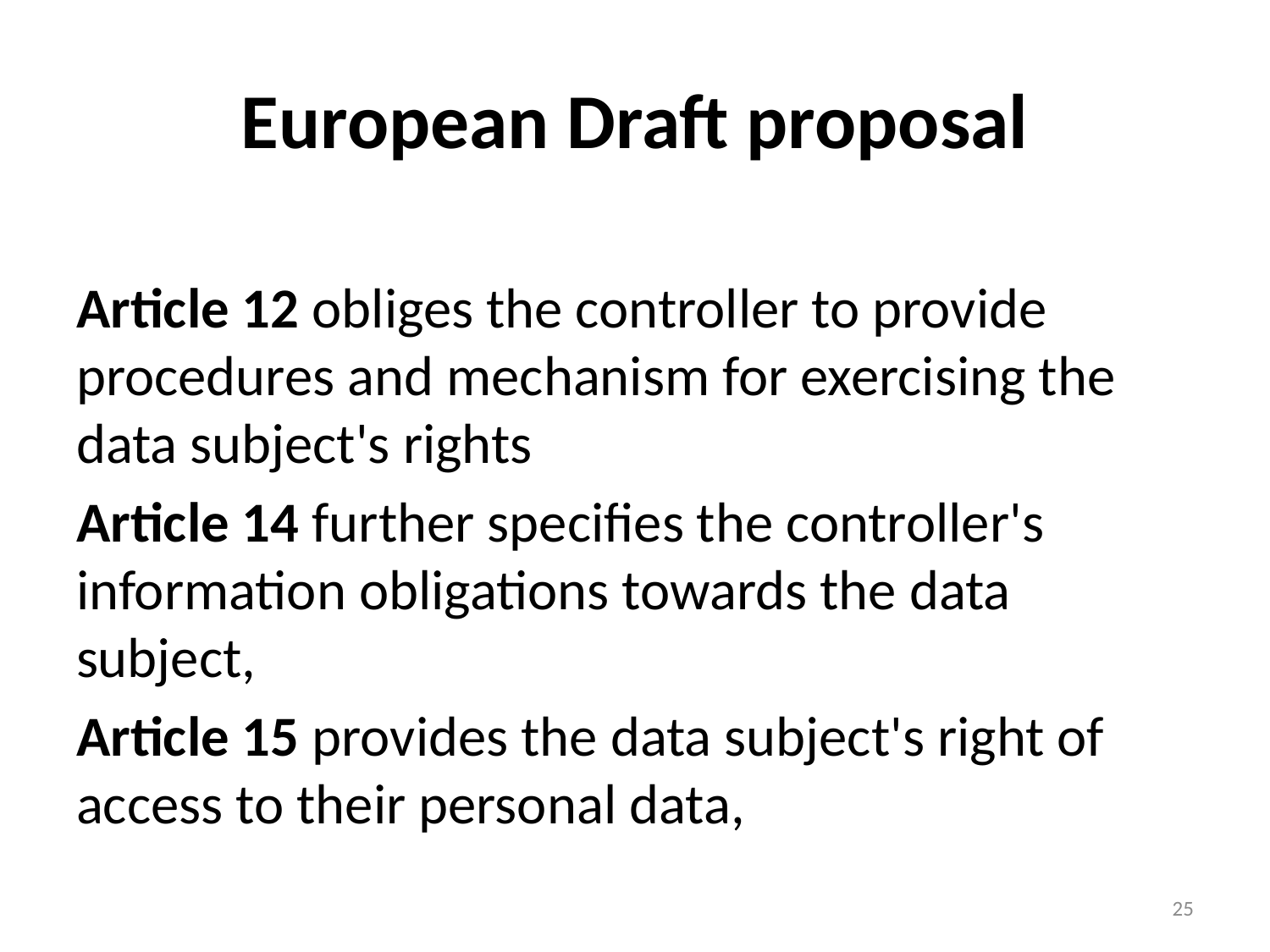

# European Draft proposal

Article 12 obliges the controller to provide procedures and mechanism for exercising the data subject's rights
Article 14 further specifies the controller's information obligations towards the data subject,
Article 15 provides the data subject's right of access to their personal data,

25